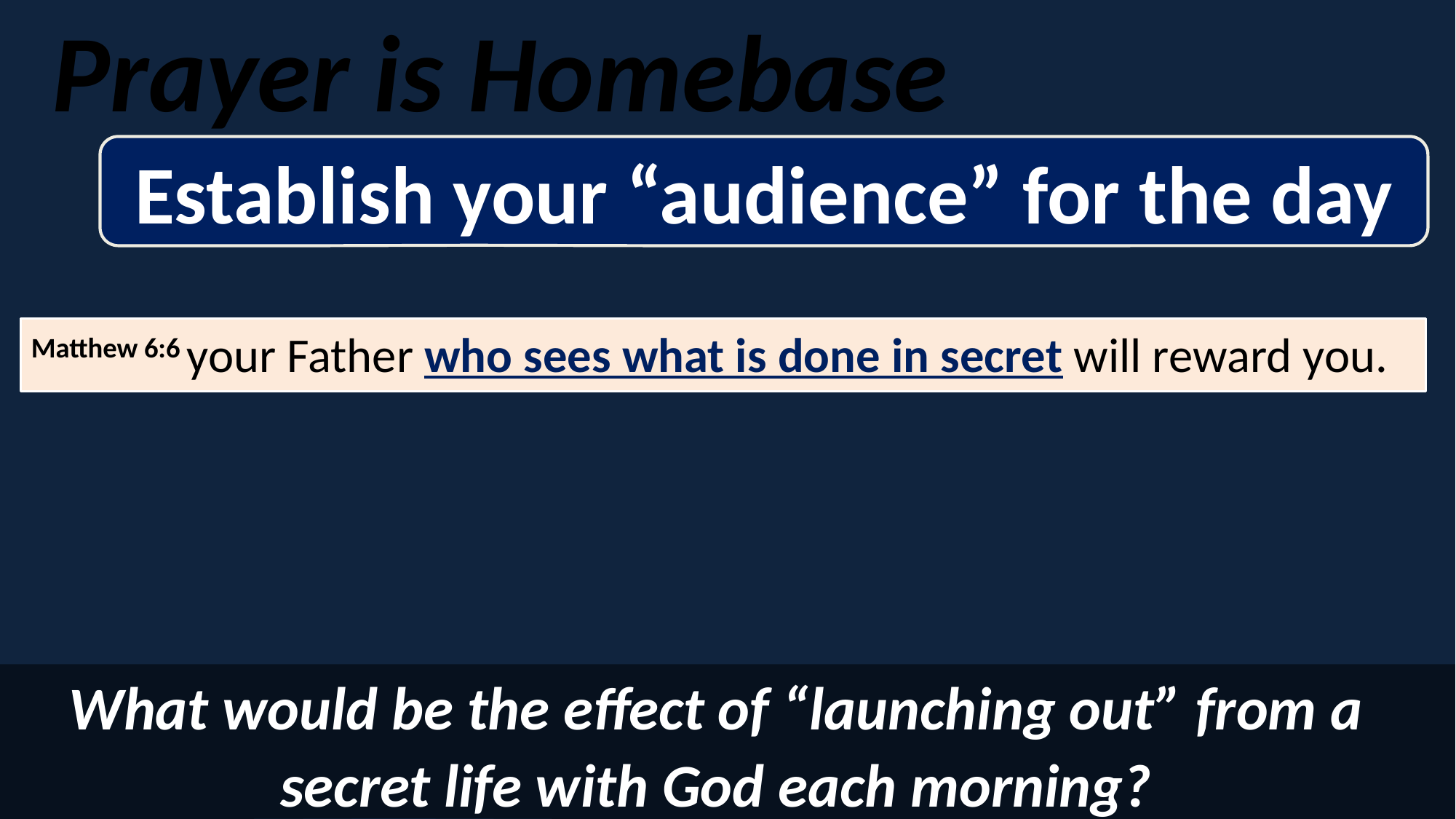

Prayer is Homebase
Establish your “audience” for the day
Matthew 6:6 your Father who sees what is done in secret will reward you.

What would be the effect of “launching out” from a
secret life with God each morning?